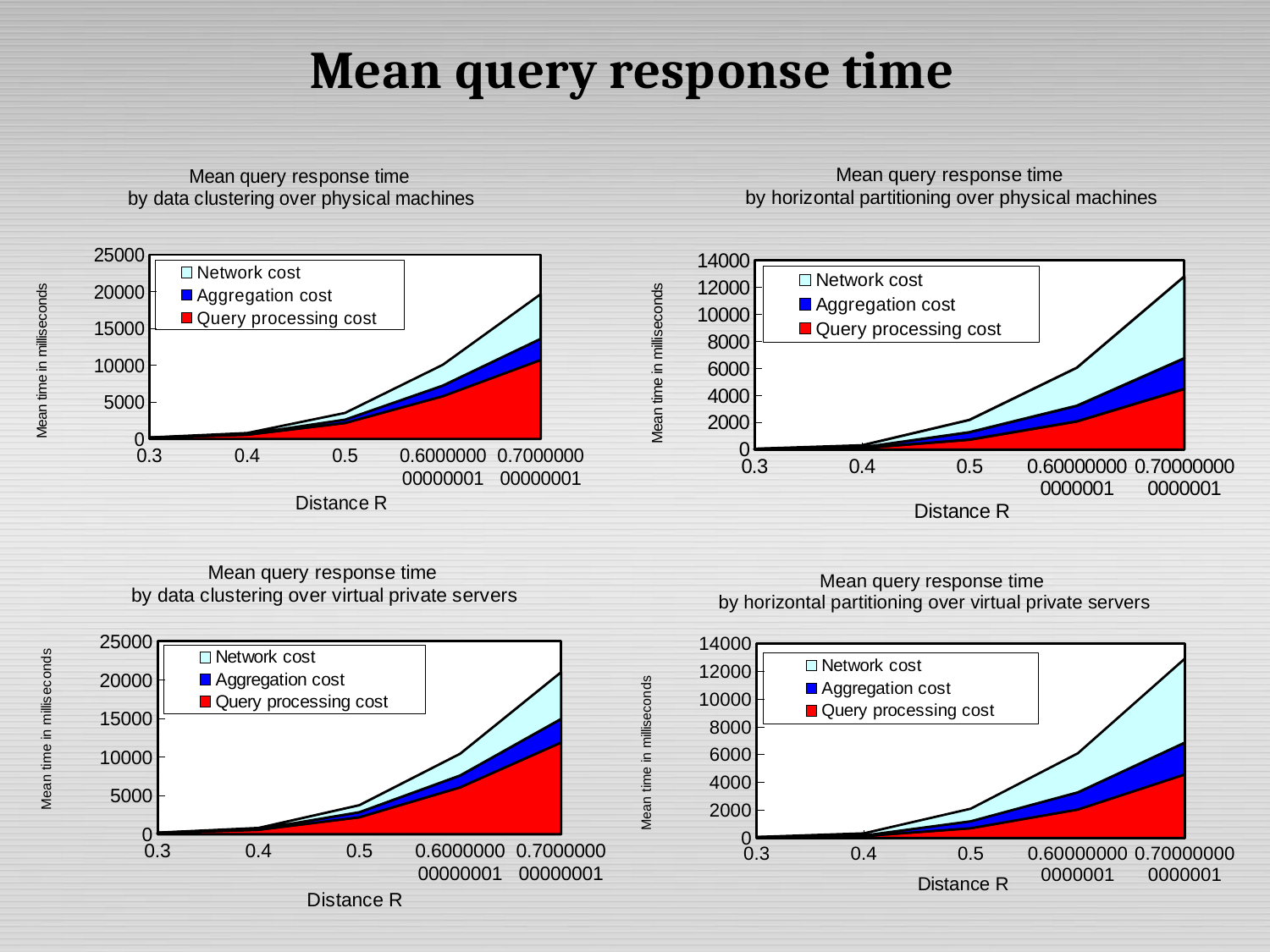

# Mean query response time

### Chart: Mean query response time
by horizontal partitioning over physical machines

| Category | Query processing cost | Aggregation cost | Network cost |
|---|---|---|---|
| 0.3 | 43.54 | 2.51 | 13.86000000000001 |
| 0.4 | 119.52 | 45.73000000000001 | 155.08 |
| 0.5 | 736.64 | 550.63 | 908.1800000000005 |
| 0.600000000000001 | 2091.02 | 1153.41 | 2815.08 |
| 0.700000000000001 | 4491.22 | 2267.18 | 6054.57 |

### Chart: Mean query response time
by data clustering over physical machines

| Category | Query processing cost | Aggregation cost | Network cost |
|---|---|---|---|
| 0.3 | 186.9500000000001 | 5.819999999999998 | 13.86000000000001 |
| 0.4 | 580.11 | 75.85 | 155.08 |
| 0.5 | 2164.95 | 460.71 | 908.1800000000005 |
| 0.600000000000001 | 5801.43 | 1447.5 | 2815.08 |
| 0.700000000000001 | 10715.8 | 2875.830000000002 | 6054.57 |

### Chart: Mean query response time
by horizontal partitioning over virtual private servers

| Category | Query processing cost | Aggregation cost | Network cost |
|---|---|---|---|
| 0.3 | 57.44 | 2.49 | 13.86000000000001 |
| 0.4 | 137.62 | 41.94 | 155.08 |
| 0.5 | 703.8399999999995 | 499.04 | 908.1800000000005 |
| 0.600000000000001 | 2050.350000000002 | 1237.5 | 2815.08 |
| 0.700000000000001 | 4582.97 | 2296.51 | 6054.57 |

### Chart: Mean query response time
by data clustering over virtual private servers

| Category | Query processing cost | Aggregation cost | Network cost |
|---|---|---|---|
| 0.3 | 183.8800000000002 | 4.2 | 13.86000000000001 |
| 0.4 | 578.13 | 78.78 | 155.08 |
| 0.5 | 2198.75 | 650.8599999999993 | 908.1800000000005 |
| 0.600000000000001 | 6073.73 | 1541.03 | 2815.08 |
| 0.700000000000001 | 11884.97 | 3059.29 | 6054.57 |
11